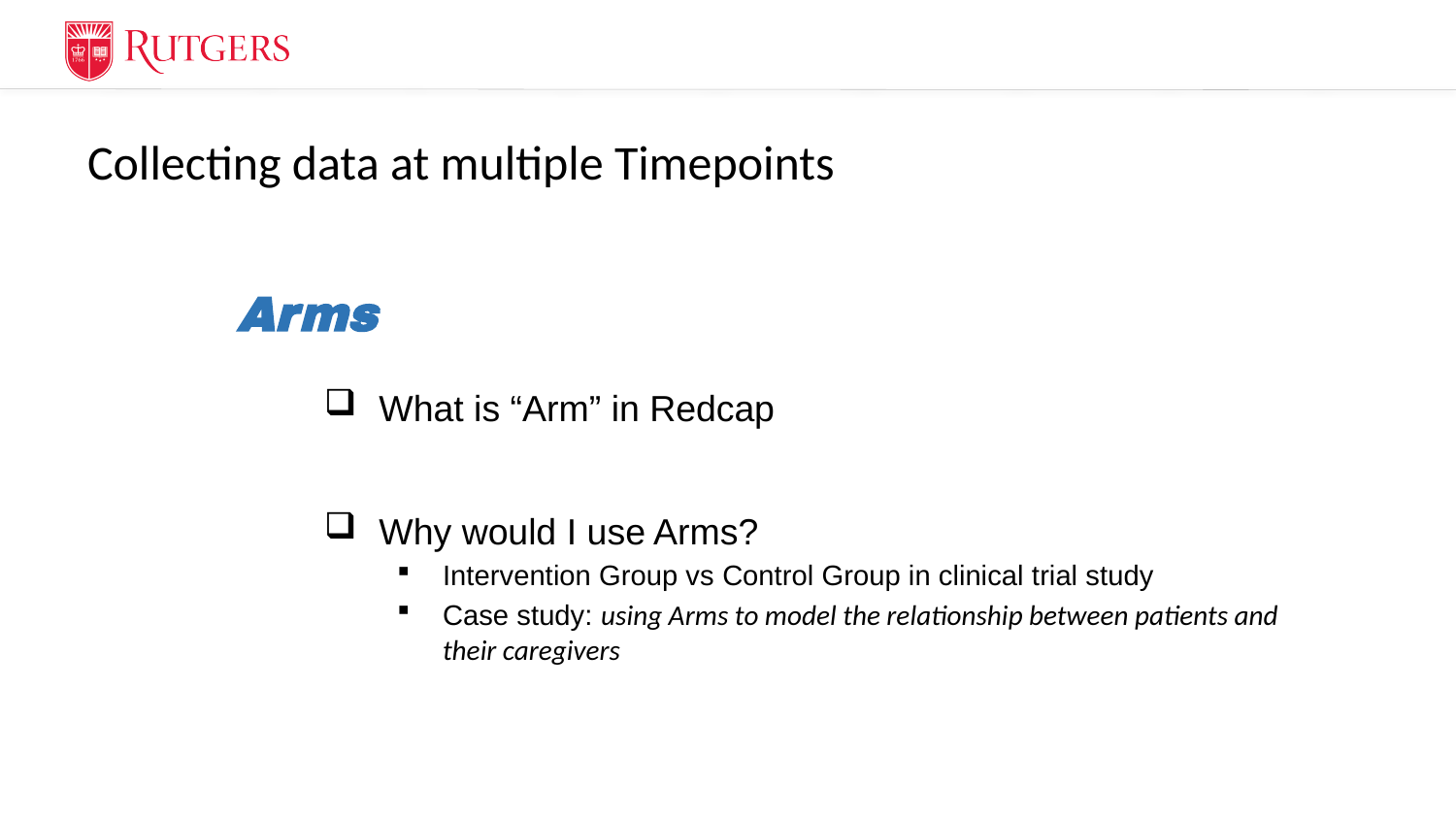

Collecting data at multiple Timepoints
# Arms
What is “Arm” in Redcap

Why would I use Arms?
Intervention Group vs Control Group in clinical trial study
Case study: using Arms to model the relationship between patients and their caregivers